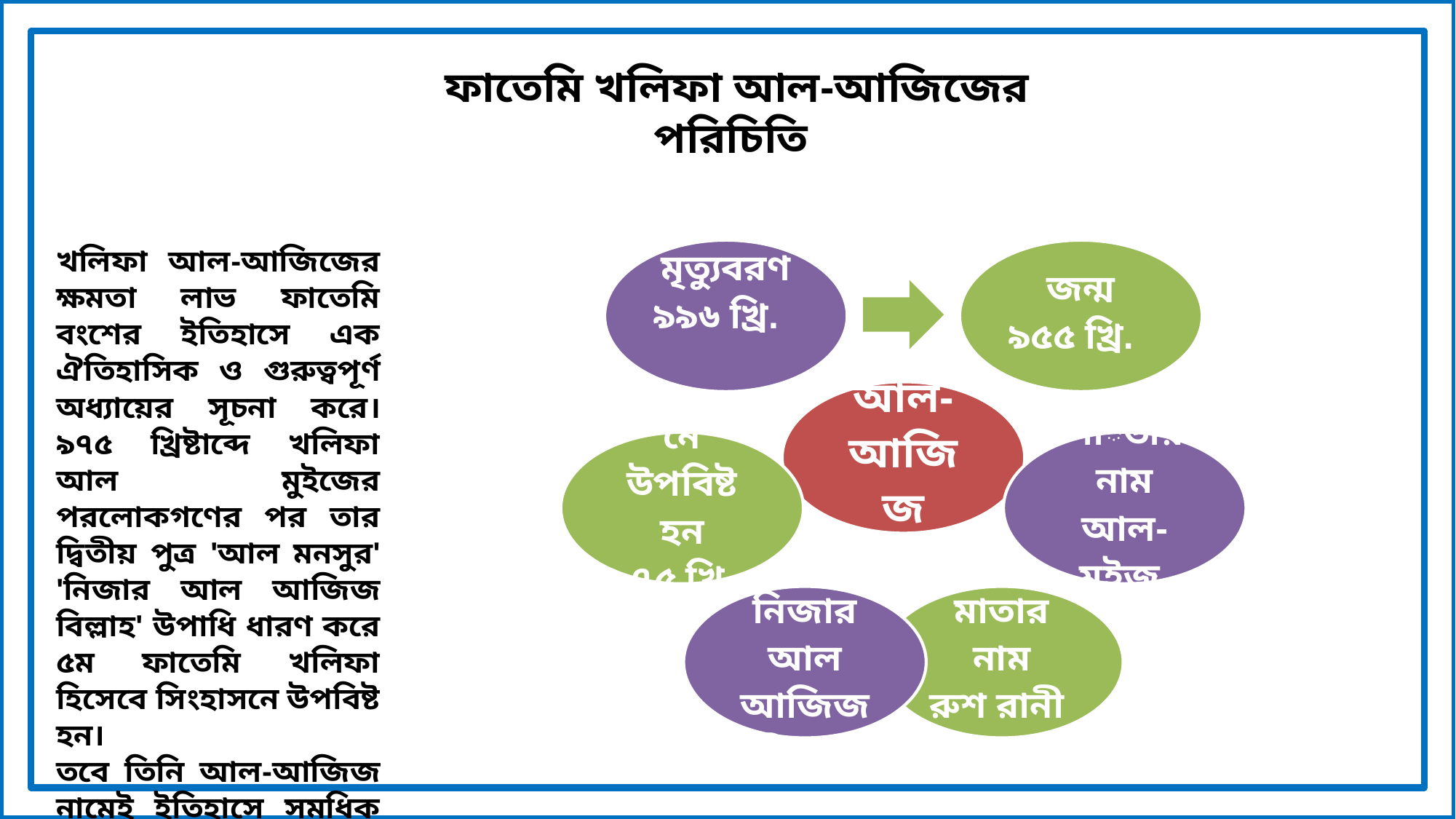

ফাতেমি খলিফা আল-আজিজের পরিচিতি
আল-আজিজ
জন্ম
৯৫৫ খ্রি.
আল-মুইজ
সিংহাসনে উপবিষ্ট হন
৯৭৫ খ্রি.
মৃত্যুবরণ
৯৯৬ খ্রি.
উপাধি
নিজার আল আজিজ বিল্লাহ
রুশ রানী
খলিফা আল-আজিজের ক্ষমতা লাভ ফাতেমি বংশের ইতিহাসে এক ঐতিহাসিক ও গুরুত্বপূর্ণ অধ্যায়ের সূচনা করে। ৯৭৫ খ্রিষ্টাব্দে খলিফা আল মুইজের পরলোকগণের পর তার দ্বিতীয় পুত্র 'আল মনসুর' 'নিজার আল আজিজ বিল্লাহ' উপাধি ধারণ করে ৫ম ফাতেমি খলিফা হিসেবে সিংহাসনে উপবিষ্ট হন।
তবে তিনি আল-আজিজ নামেই ইতিহাসে সমধিক পরিচিত।